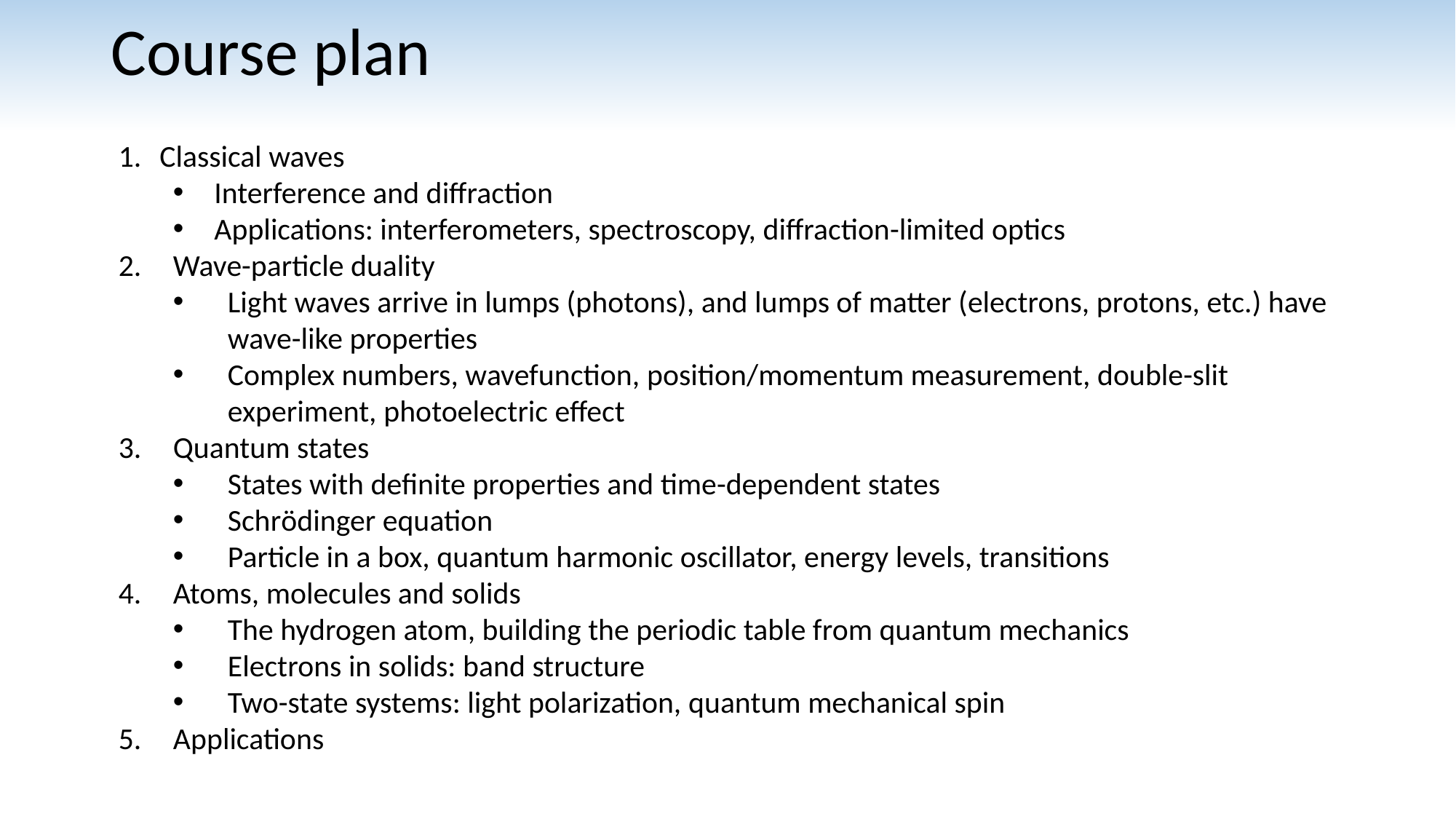

# Course plan
Classical waves
Interference and diffraction
Applications: interferometers, spectroscopy, diffraction-limited optics
Wave-particle duality
Light waves arrive in lumps (photons), and lumps of matter (electrons, protons, etc.) have wave-like properties
Complex numbers, wavefunction, position/momentum measurement, double-slit experiment, photoelectric effect
Quantum states
States with definite properties and time-dependent states
Schrödinger equation
Particle in a box, quantum harmonic oscillator, energy levels, transitions
Atoms, molecules and solids
The hydrogen atom, building the periodic table from quantum mechanics
Electrons in solids: band structure
Two-state systems: light polarization, quantum mechanical spin
Applications